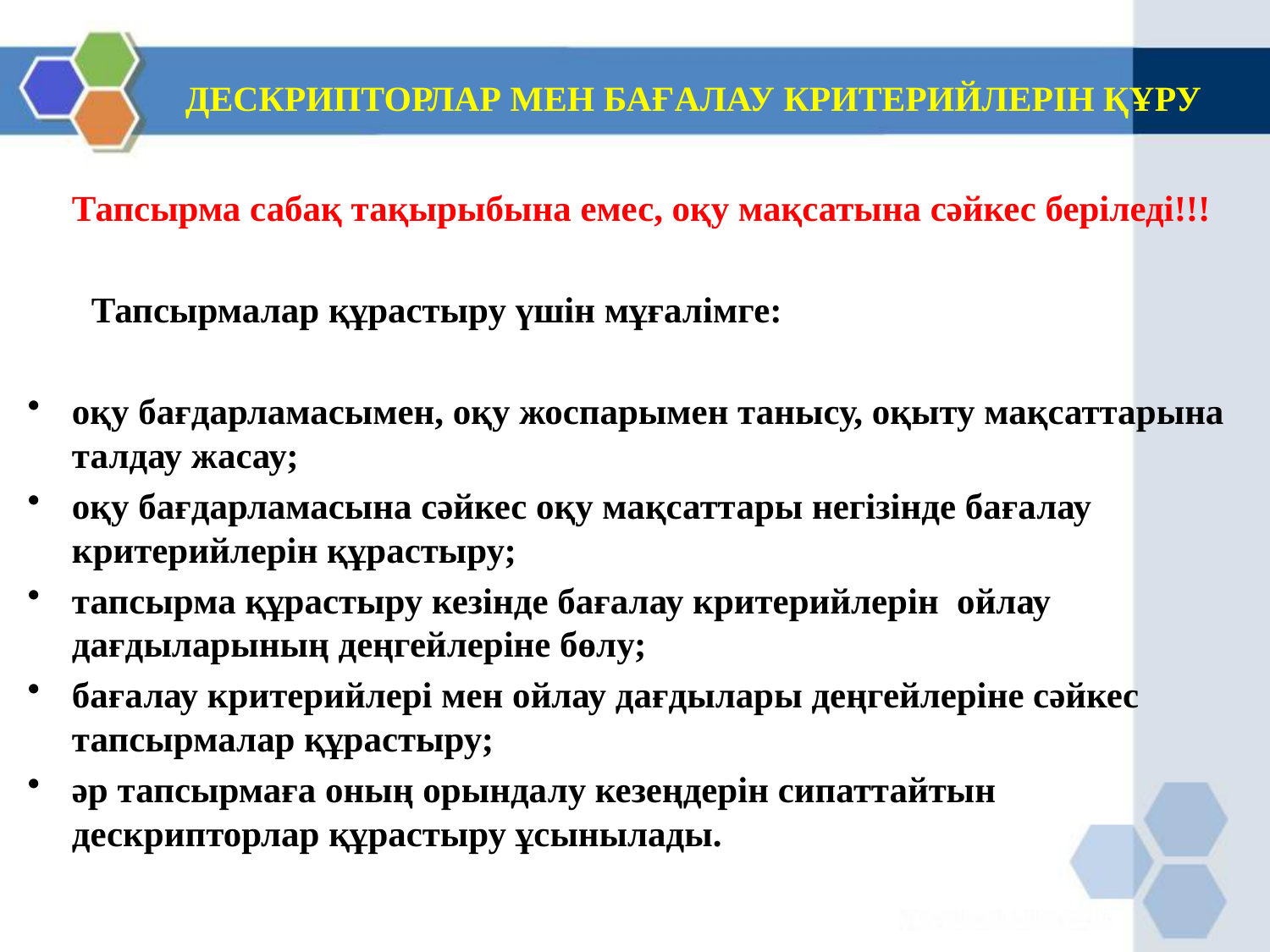

# ДЕСКРИПТОРЛАР МЕН БАҒАЛАУ КРИТЕРИЙЛЕРІН ҚҰРУ
		Тапсырма сабақ тақырыбына емес, оқу мақсатына сәйкес беріледі!!!

       Тапсырмалар құрастыру үшін мұғалімге:

оқу бағдарламасымен, оқу жоспарымен танысу, оқыту мақсаттарына талдау жасау;
оқу бағдарламасына сәйкес оқу мақсаттары негізінде бағалау критерийлерін құрастыру;
тапсырма құрастыру кезінде бағалау критерийлерін  ойлау дағдыларының деңгейлеріне бөлу;
бағалау критерийлері мен ойлау дағдылары деңгейлеріне сәйкес тапсырмалар құрастыру;
әр тапсырмаға оның орындалу кезеңдерін сипаттайтын дескрипторлар құрастыру ұсынылады.